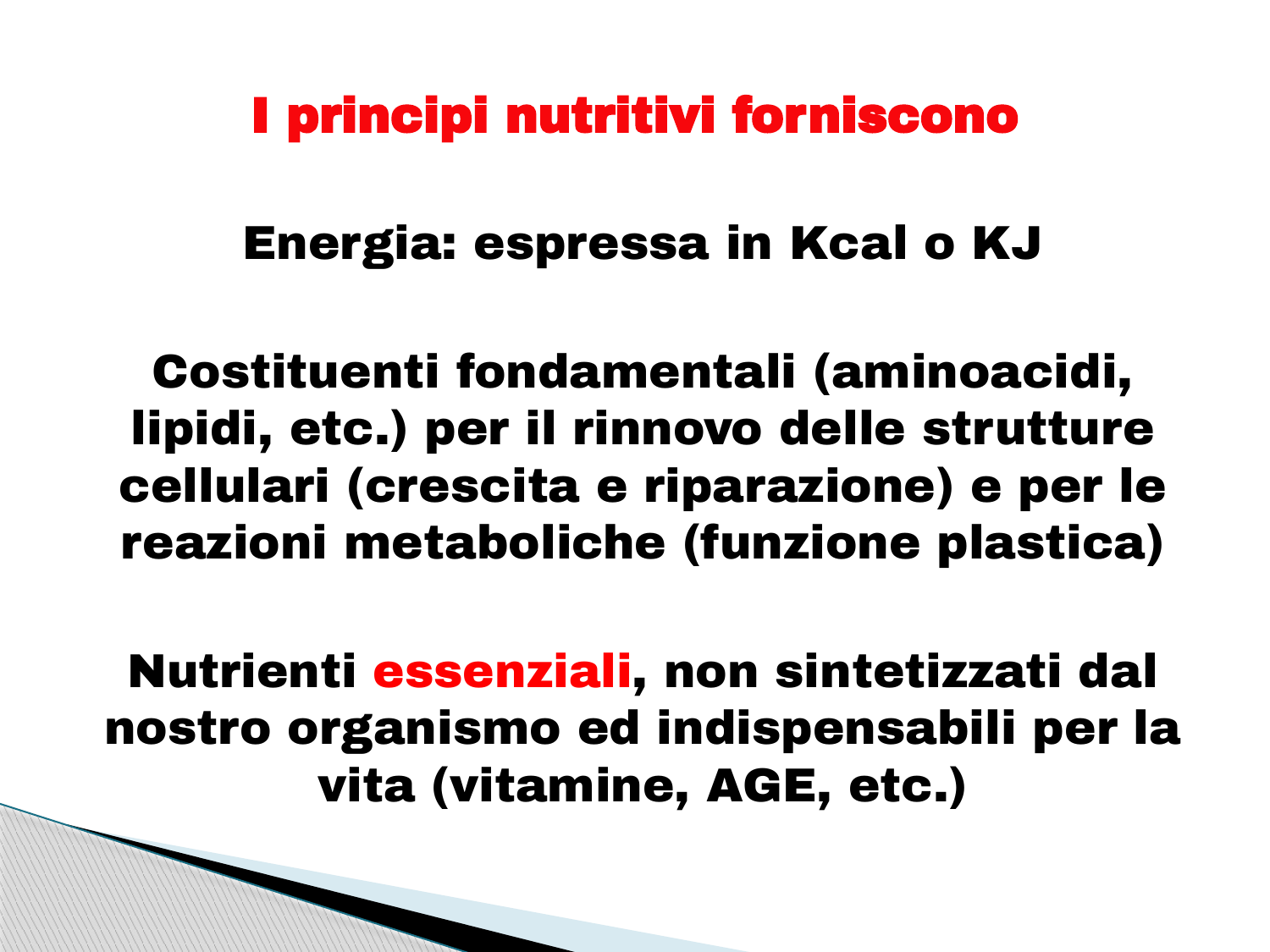

I principi nutritivi forniscono
Energia: espressa in Kcal o KJ

Costituenti fondamentali (aminoacidi, lipidi, etc.) per il rinnovo delle strutture cellulari (crescita e riparazione) e per le reazioni metaboliche (funzione plastica)

Nutrienti essenziali, non sintetizzati dal nostro organismo ed indispensabili per la vita (vitamine, AGE, etc.)